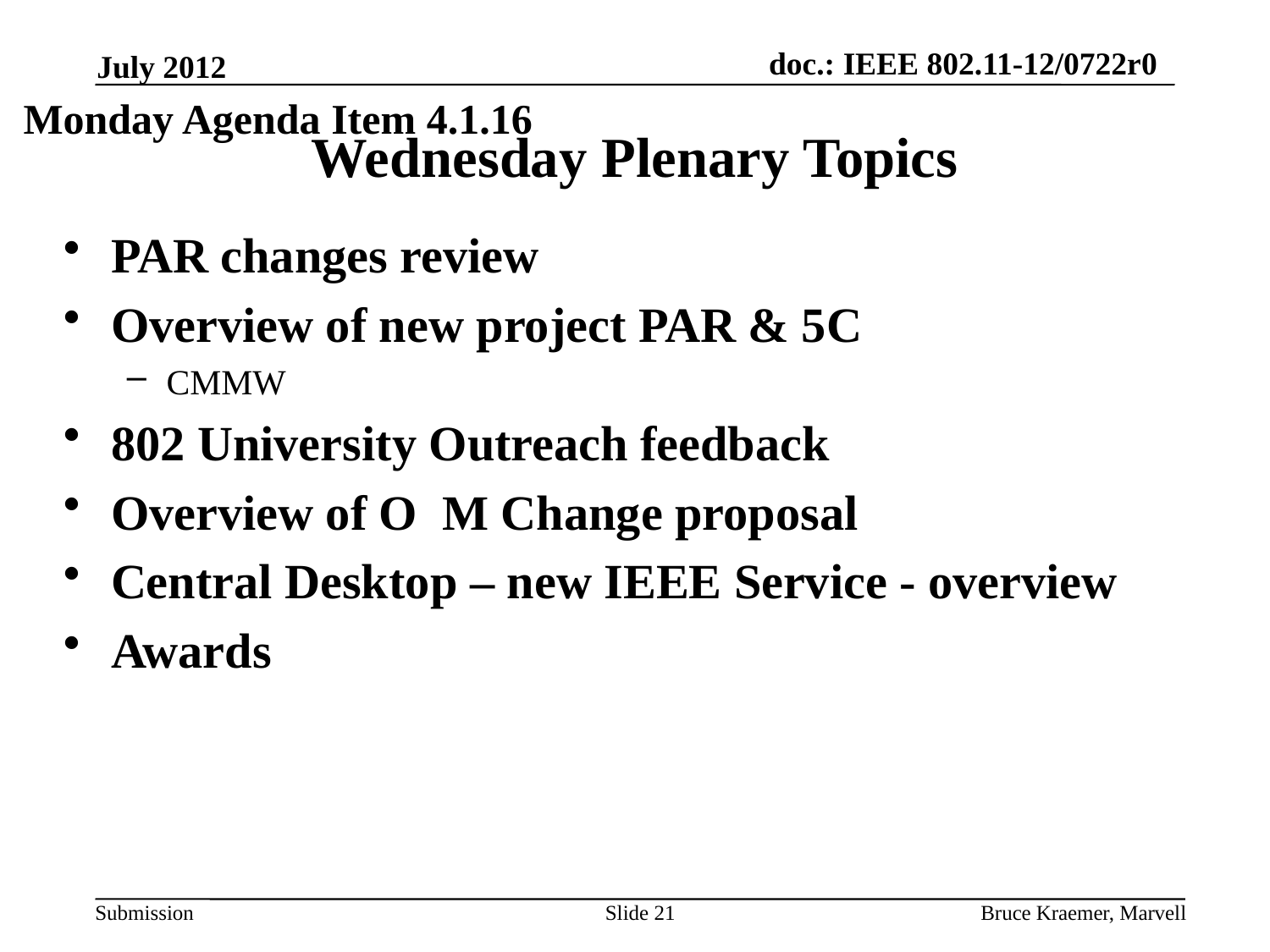

July 2012
Monday Agenda Item 4.1.16
# Wednesday Plenary Topics
PAR changes review
Overview of new project PAR & 5C
CMMW
802 University Outreach feedback
Overview of O  M Change proposal
Central Desktop – new IEEE Service - overview
Awards

Slide 21
Bruce Kraemer, Marvell